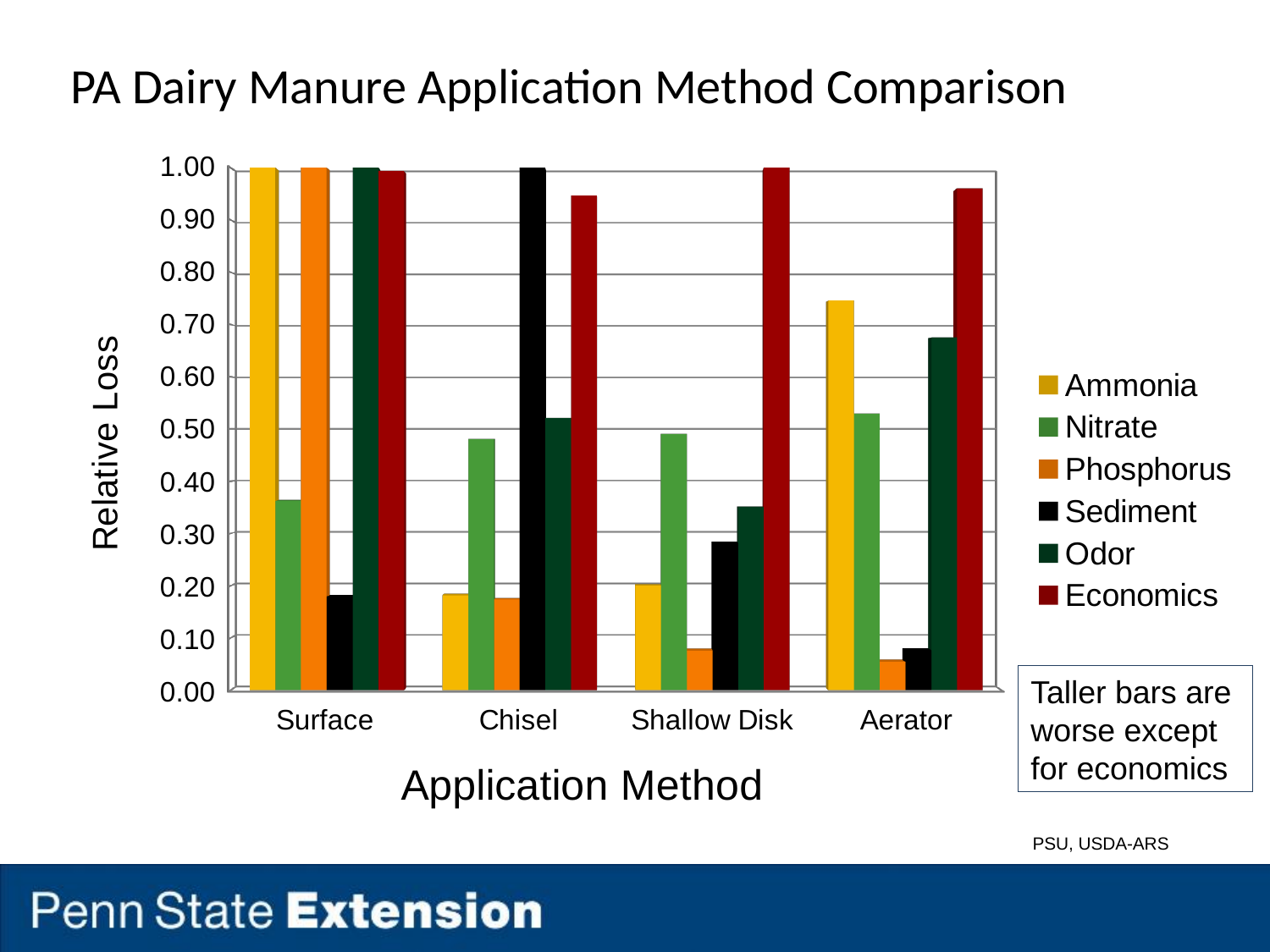

# PA Dairy Manure Application Method Comparison

[unsupported chart]

Taller bars are worse except for economics
PSU, USDA-ARS